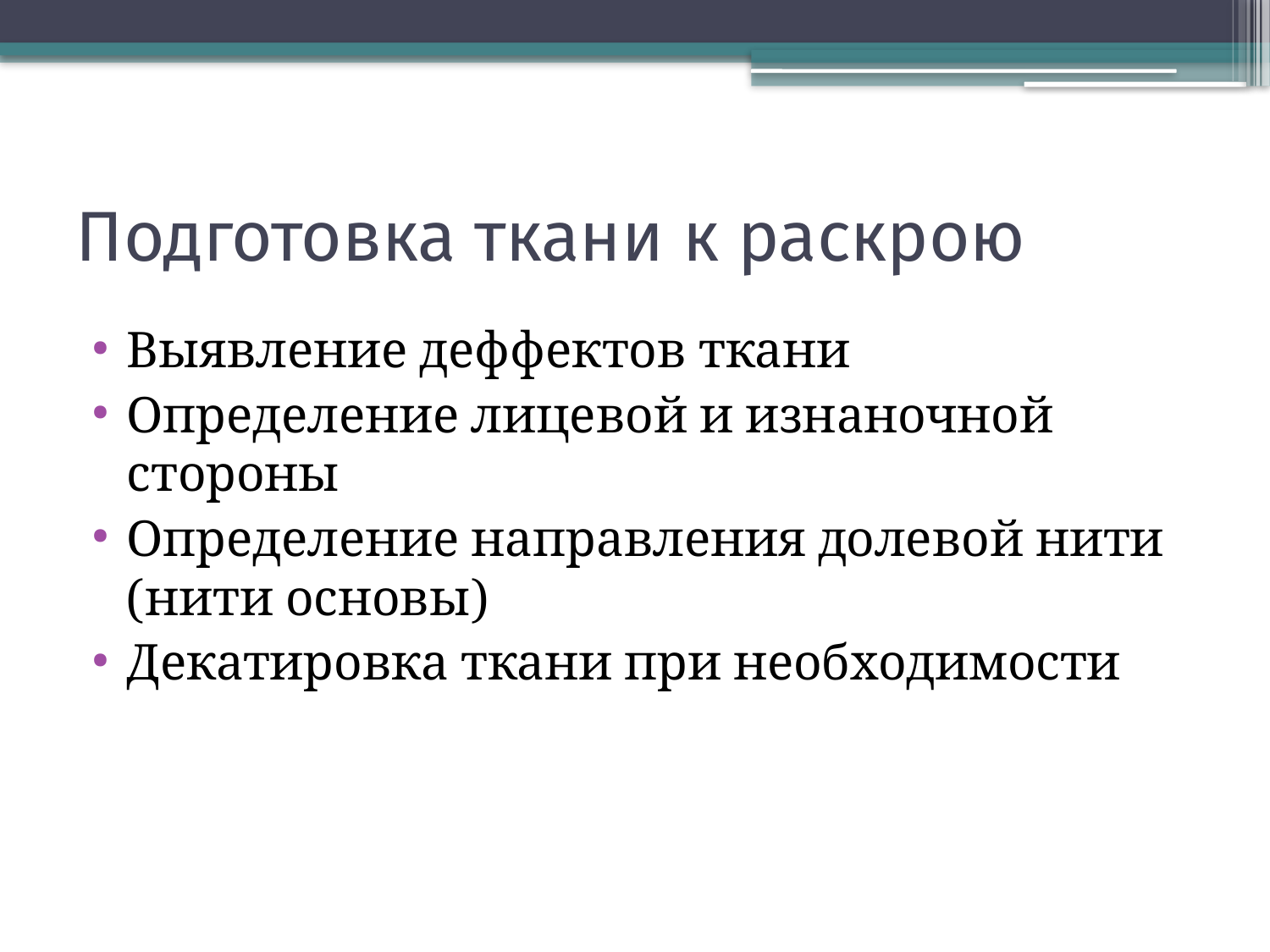

# Подготовка ткани к раскрою
Выявление деффектов ткани
Определение лицевой и изнаночной стороны
Определение направления долевой нити (нити основы)
Декатировка ткани при необходимости